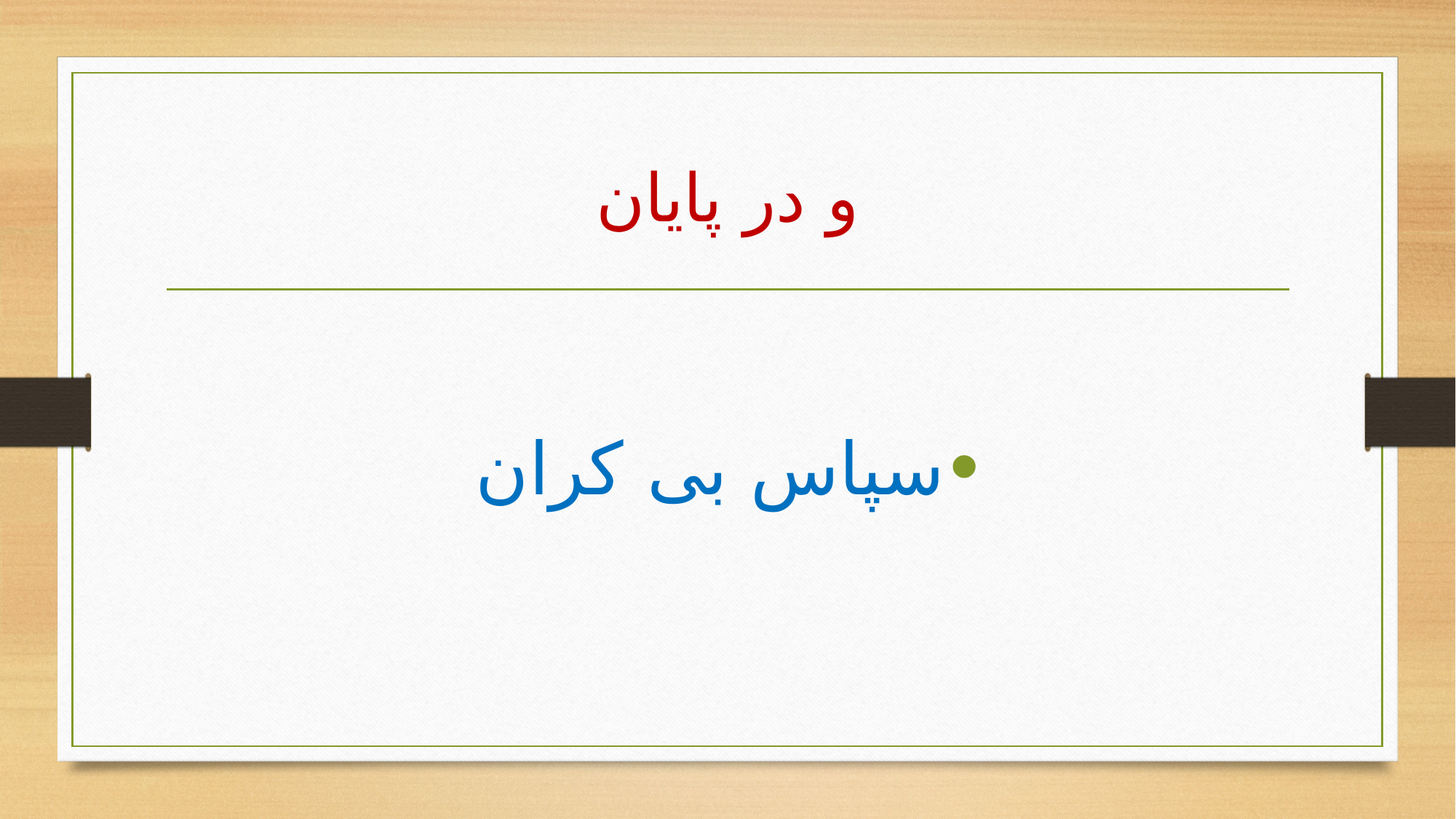

# و در پایان

سپاس بی کران